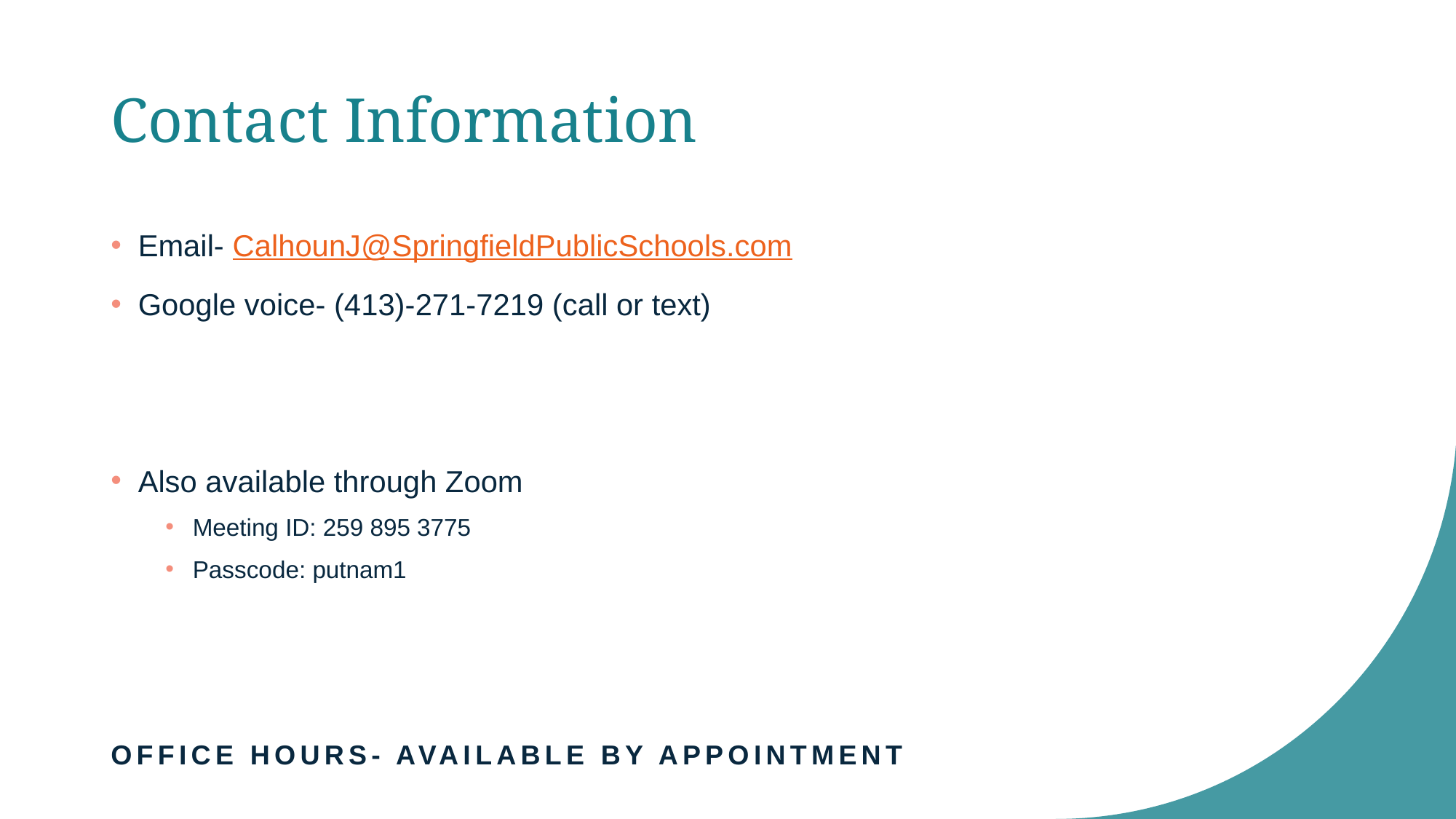

# Contact Information
Email- CalhounJ@SpringfieldPublicSchools.com
Google voice- (413)-271-7219 (call or text)

Also available through Zoom
Meeting ID: 259 895 3775
Passcode: putnam1

Office hours- available by appointment